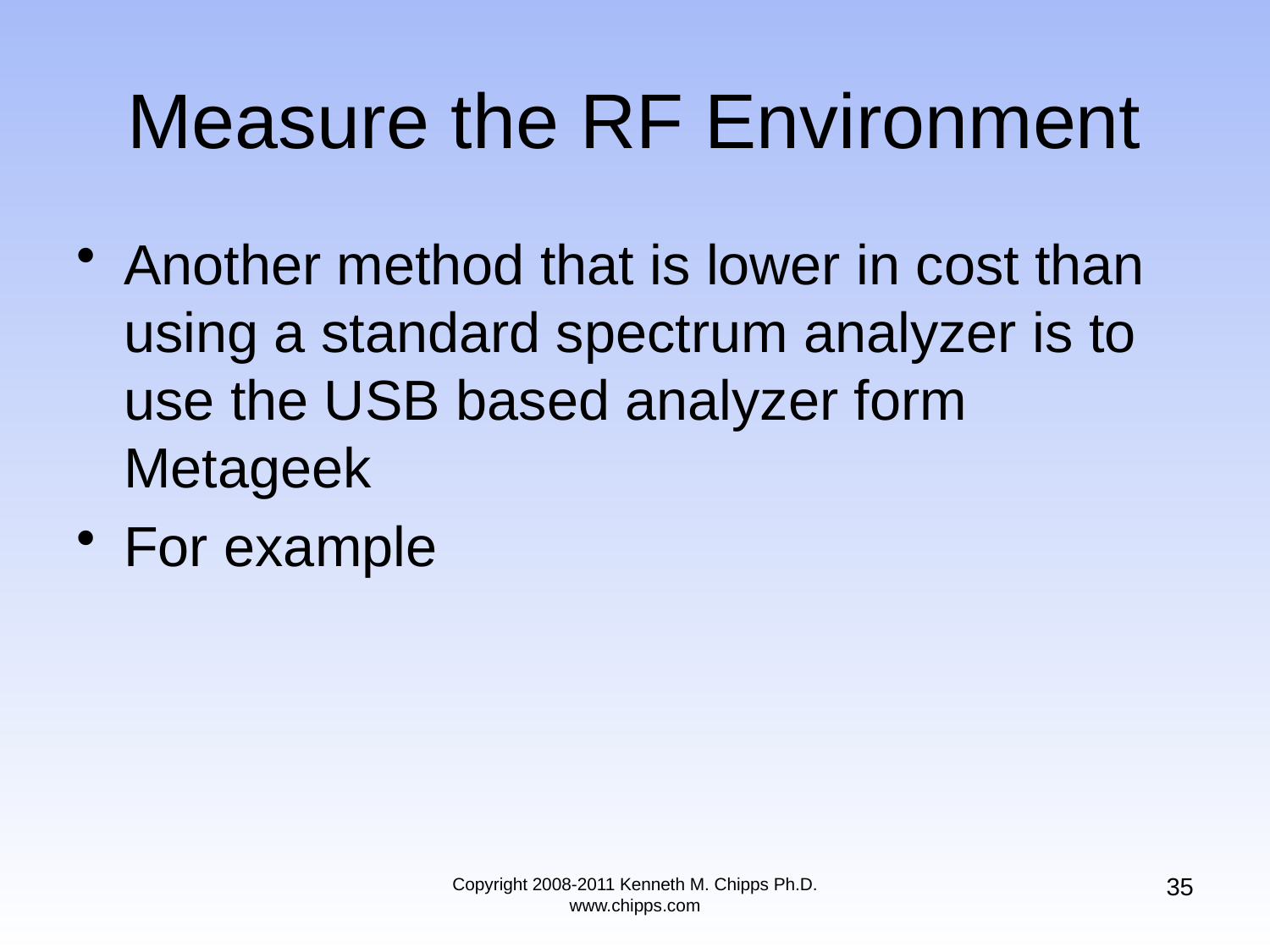

# Measure the RF Environment
Another method that is lower in cost than using a standard spectrum analyzer is to use the USB based analyzer form Metageek
For example
35
Copyright 2008-2011 Kenneth M. Chipps Ph.D. www.chipps.com